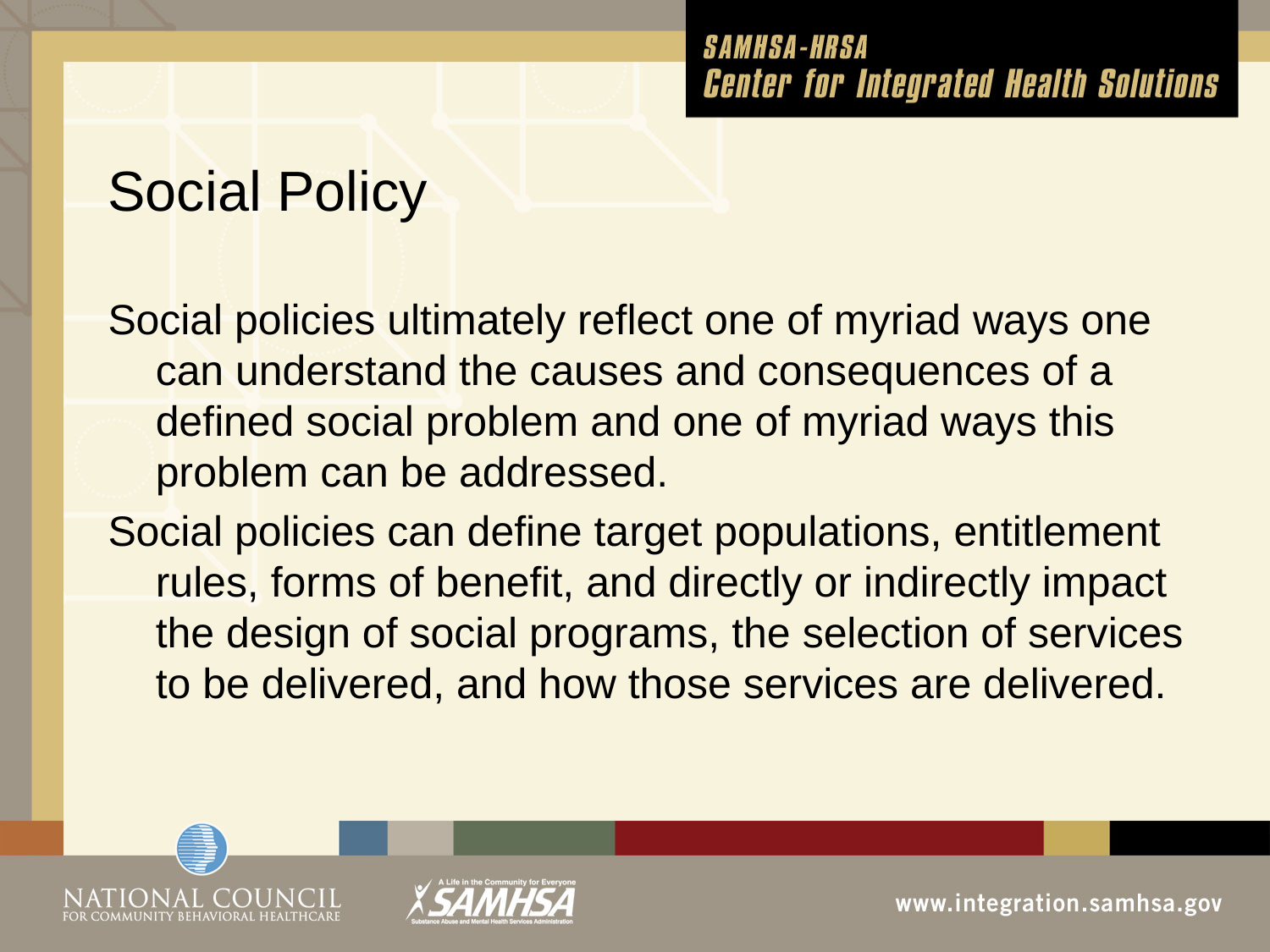

# Social Policy
Social policies ultimately reflect one of myriad ways one can understand the causes and consequences of a defined social problem and one of myriad ways this problem can be addressed.
Social policies can define target populations, entitlement rules, forms of benefit, and directly or indirectly impact the design of social programs, the selection of services to be delivered, and how those services are delivered.